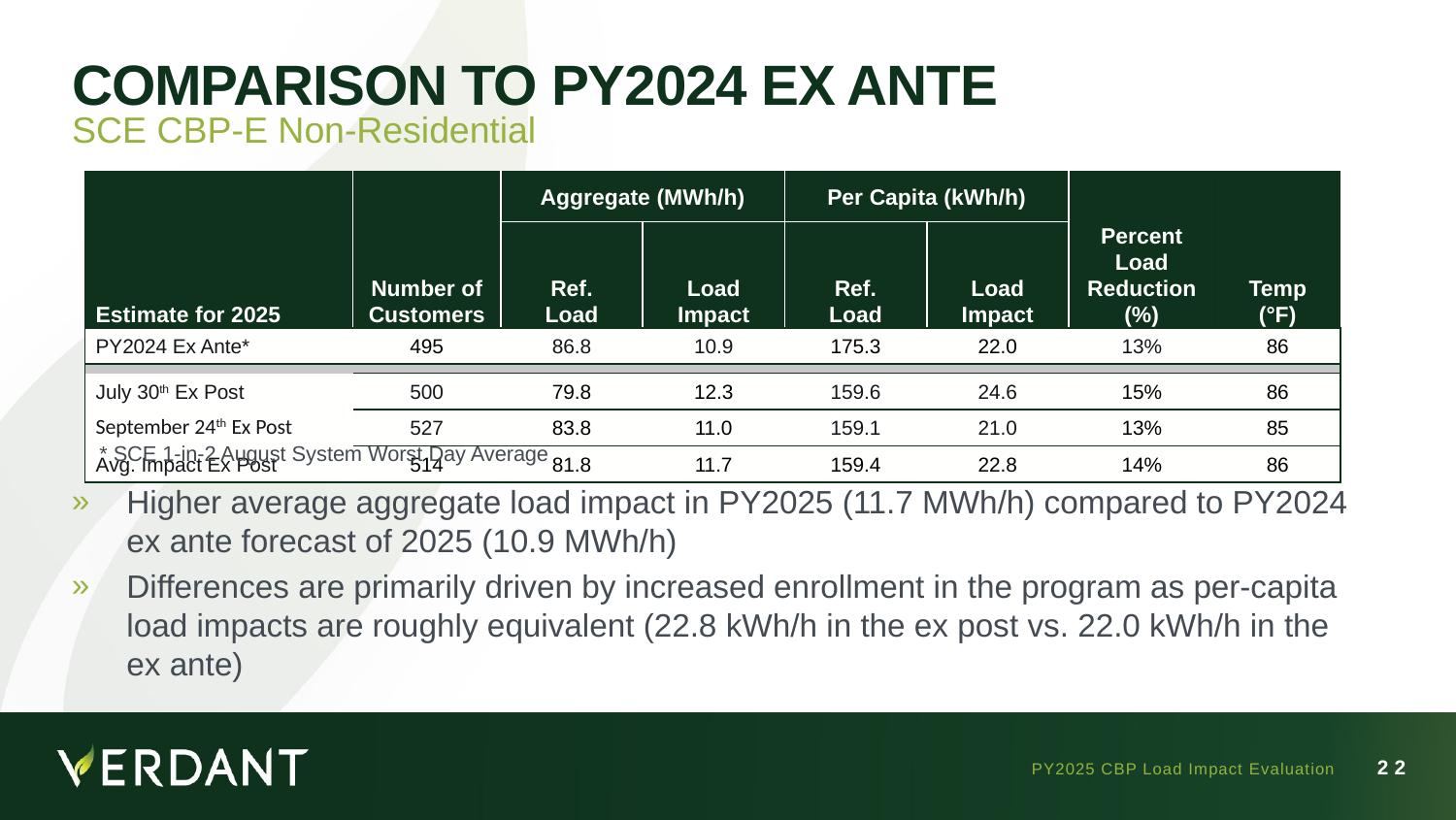

# Comparison to PY2024 Ex Ante
SCE CBP-E Non-Residential
| Estimate for 2025 | Number of Customers | Aggregate (MWh/h) |  | Per Capita (kWh/h) |  | Percent Load Reduction (%) | Temp (°F) |
| --- | --- | --- | --- | --- | --- | --- | --- |
|  |  | Ref. Load | Load Impact | Ref. Load | Load Impact |  |  |
| PY2024 Ex Ante\* | 495 | 86.8 | 10.9 | 175.3 | 22.0 | 13% | 86 |
|  |  |  |  |  |  |  |  |
| July 30th Ex Post | 500 | 79.8 | 12.3 | 159.6 | 24.6 | 15% | 86 |
| September 24th Ex Post | 527 | 83.8 | 11.0 | 159.1 | 21.0 | 13% | 85 |
| Avg. Impact Ex Post | 514 | 81.8 | 11.7 | 159.4 | 22.8 | 14% | 86 |
* SCE 1-in-2 August System Worst Day Average
Higher average aggregate load impact in PY2025 (11.7 MWh/h) compared to PY2024 ex ante forecast of 2025 (10.9 MWh/h)
Differences are primarily driven by increased enrollment in the program as per-capita load impacts are roughly equivalent (22.8 kWh/h in the ex post vs. 22.0 kWh/h in the ex ante)
PY2025 CBP Load Impact Evaluation